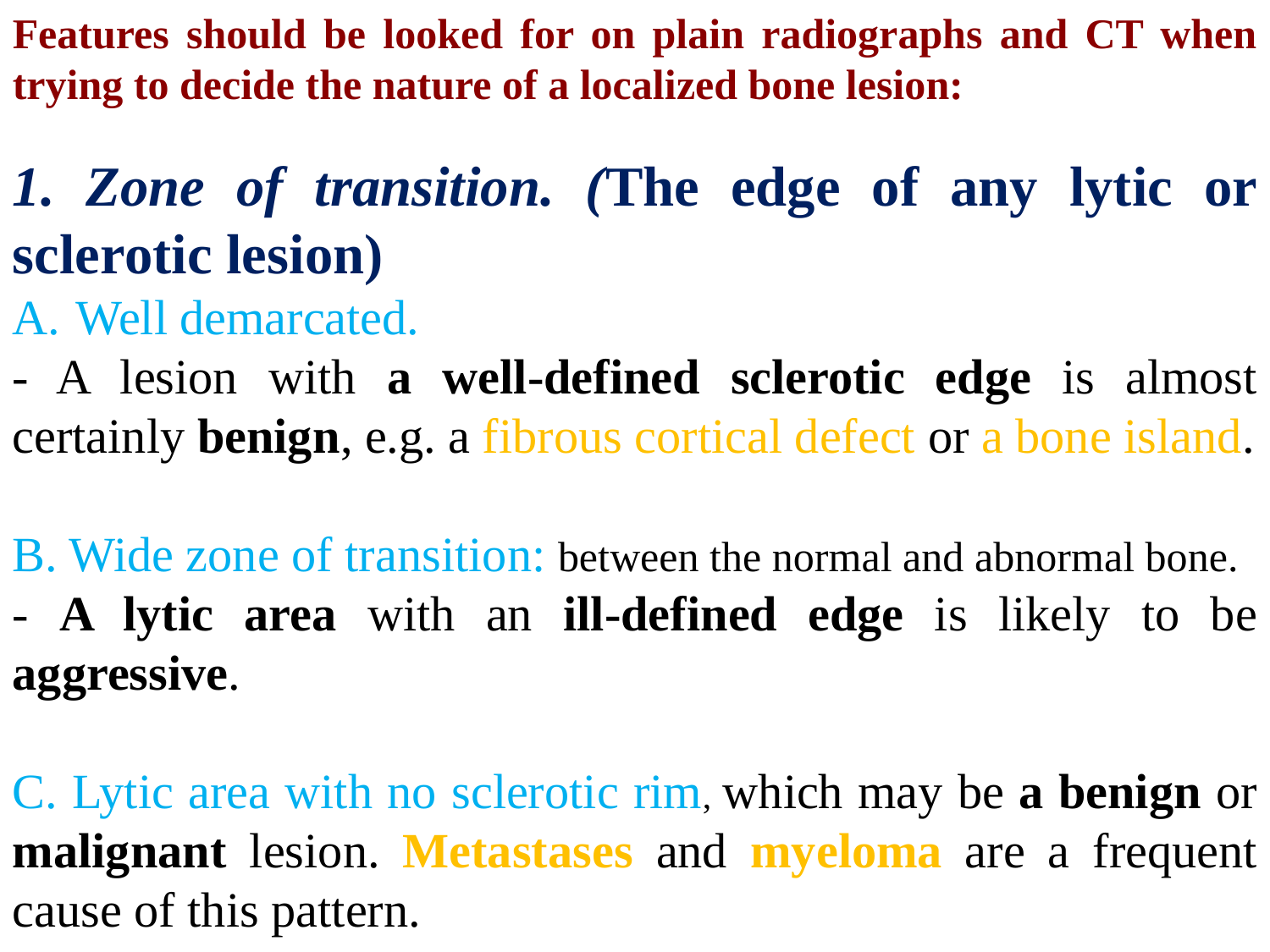

Features should be looked for on plain radiographs and CT when trying to decide the nature of a localized bone lesion:

1. Zone of transition. (The edge of any lytic or sclerotic lesion)
Well demarcated.
- A lesion with a well-defined sclerotic edge is almost certainly benign, e.g. a fibrous cortical defect or a bone island.

B. Wide zone of transition: between the normal and abnormal bone.
- A lytic area with an ill-defined edge is likely to be aggressive.

C. Lytic area with no sclerotic rim, which may be a benign or malignant lesion. Metastases and myeloma are a frequent cause of this pattern.